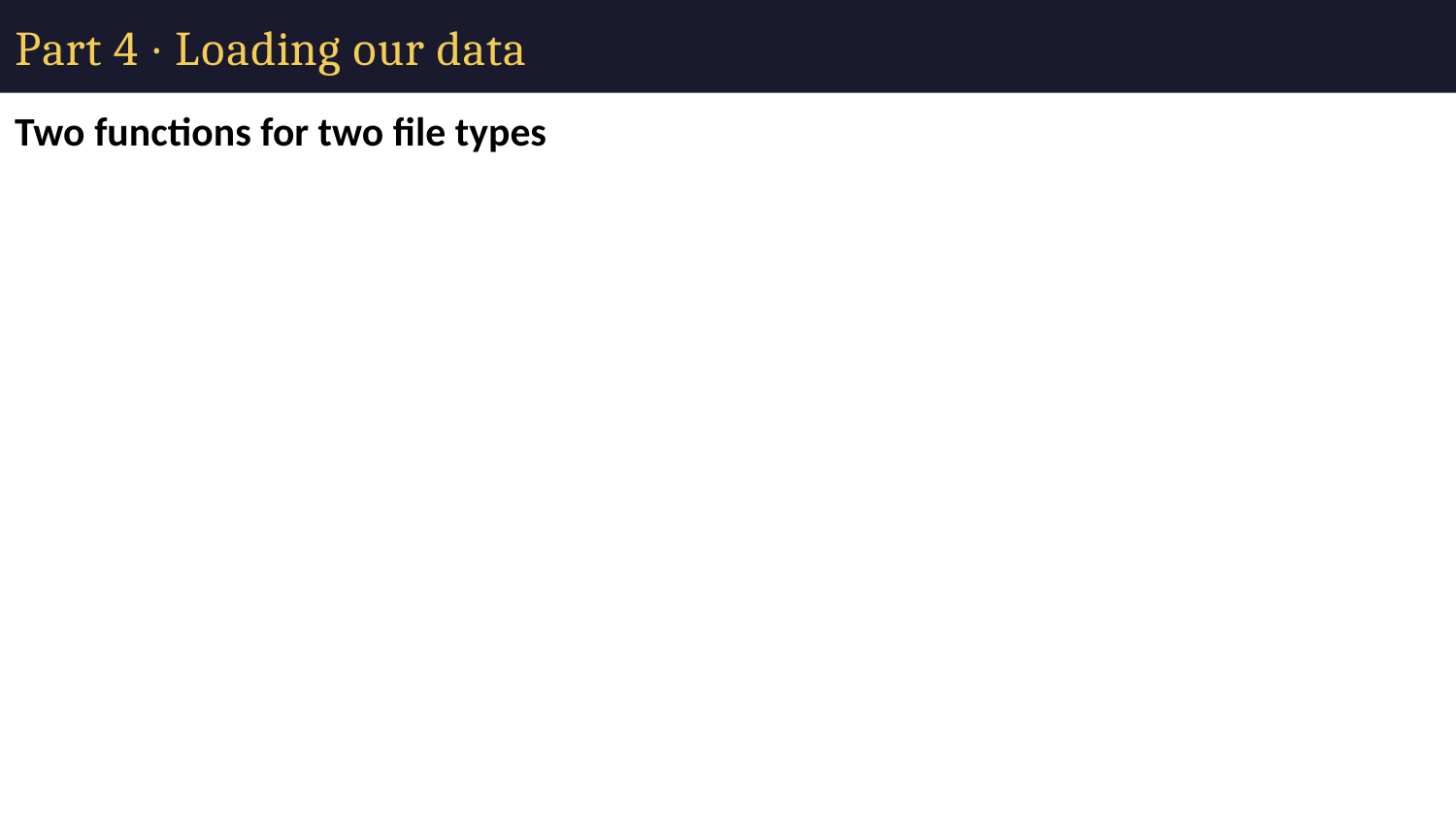

# Part 4 · Loading our data
Two functions for two file types